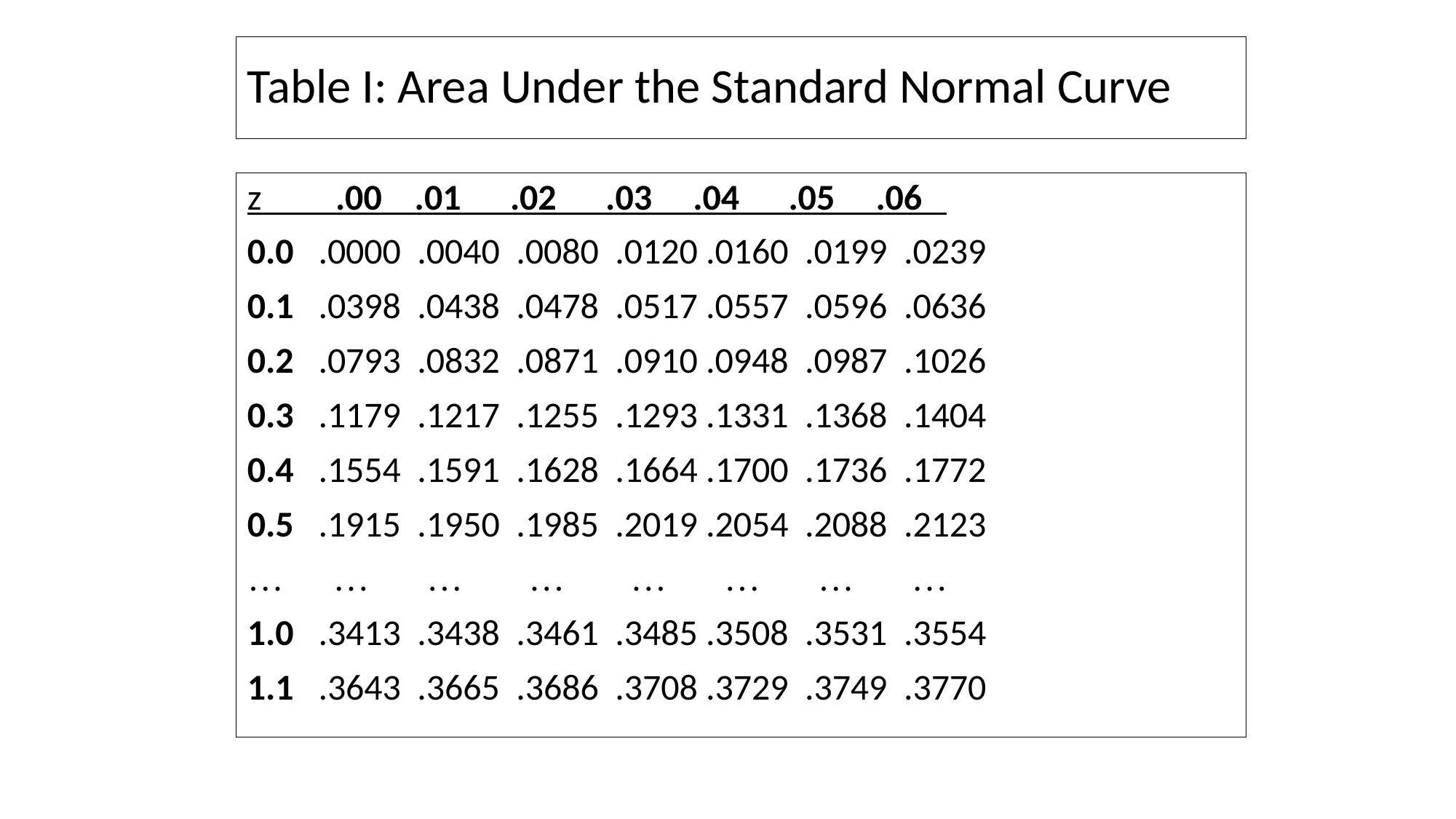

# Table I: Area Under the Standard Normal Curve
z         .00    .01      .02      .03     .04      .05     .06
0.0   .0000  .0040  .0080  .0120 .0160  .0199  .0239
0.1   .0398  .0438  .0478  .0517 .0557  .0596  .0636
0.2   .0793  .0832  .0871  .0910 .0948  .0987  .1026
0.3   .1179  .1217  .1255  .1293 .1331  .1368  .1404
0.4   .1554  .1591  .1628  .1664 .1700  .1736  .1772
0.5   .1915  .1950  .1985  .2019 .2054  .2088  .2123
…      …       …        …        …       …       …       …
1.0   .3413  .3438  .3461  .3485 .3508  .3531  .3554
1.1   .3643  .3665  .3686  .3708 .3729  .3749  .3770